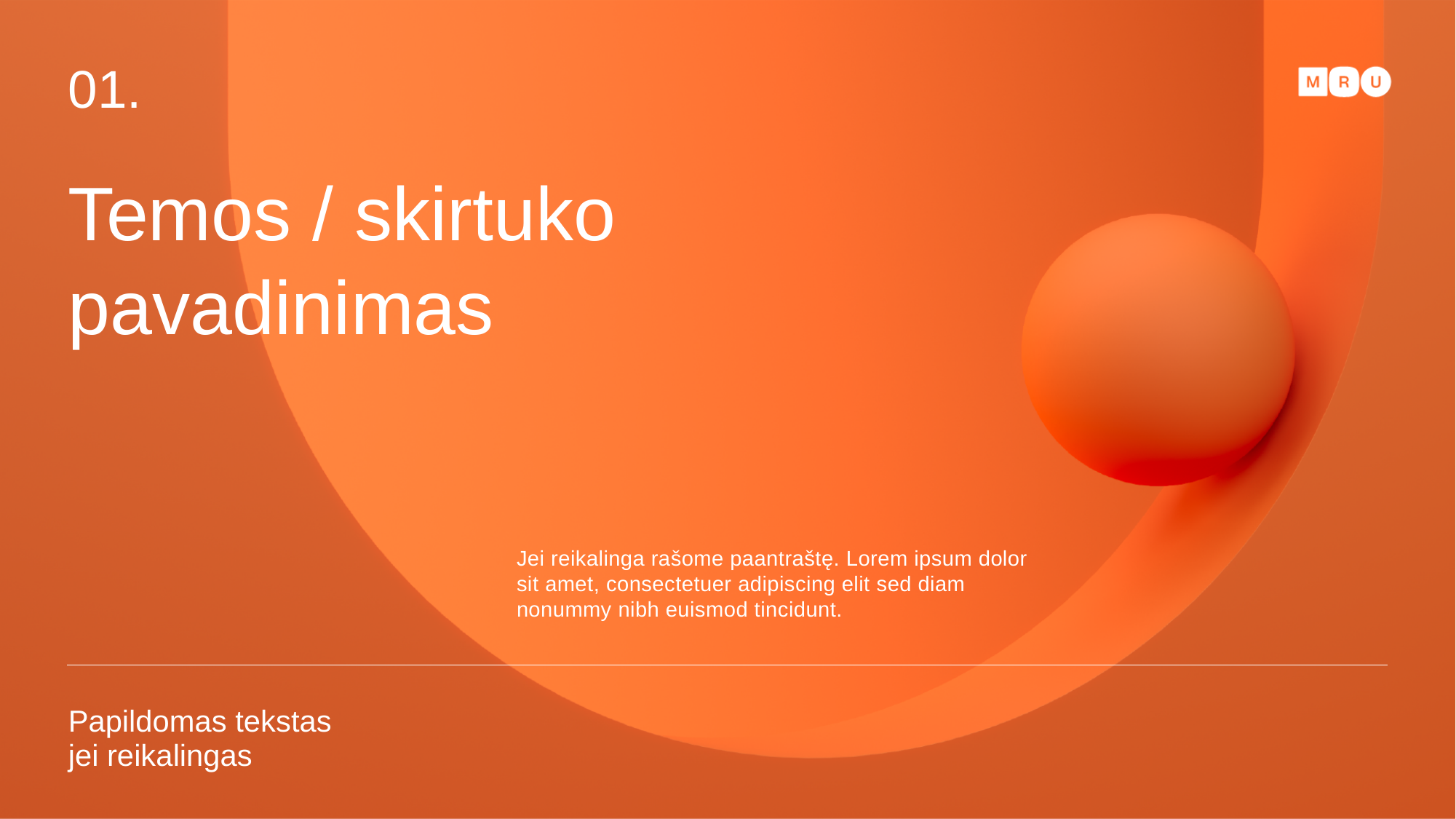

01.
Temos / skirtuko pavadinimas
Jei reikalinga rašome paantraštę. Lorem ipsum dolor sit amet, consectetuer adipiscing elit sed diam nonummy nibh euismod tincidunt.
Papildomas tekstas
jei reikalingas